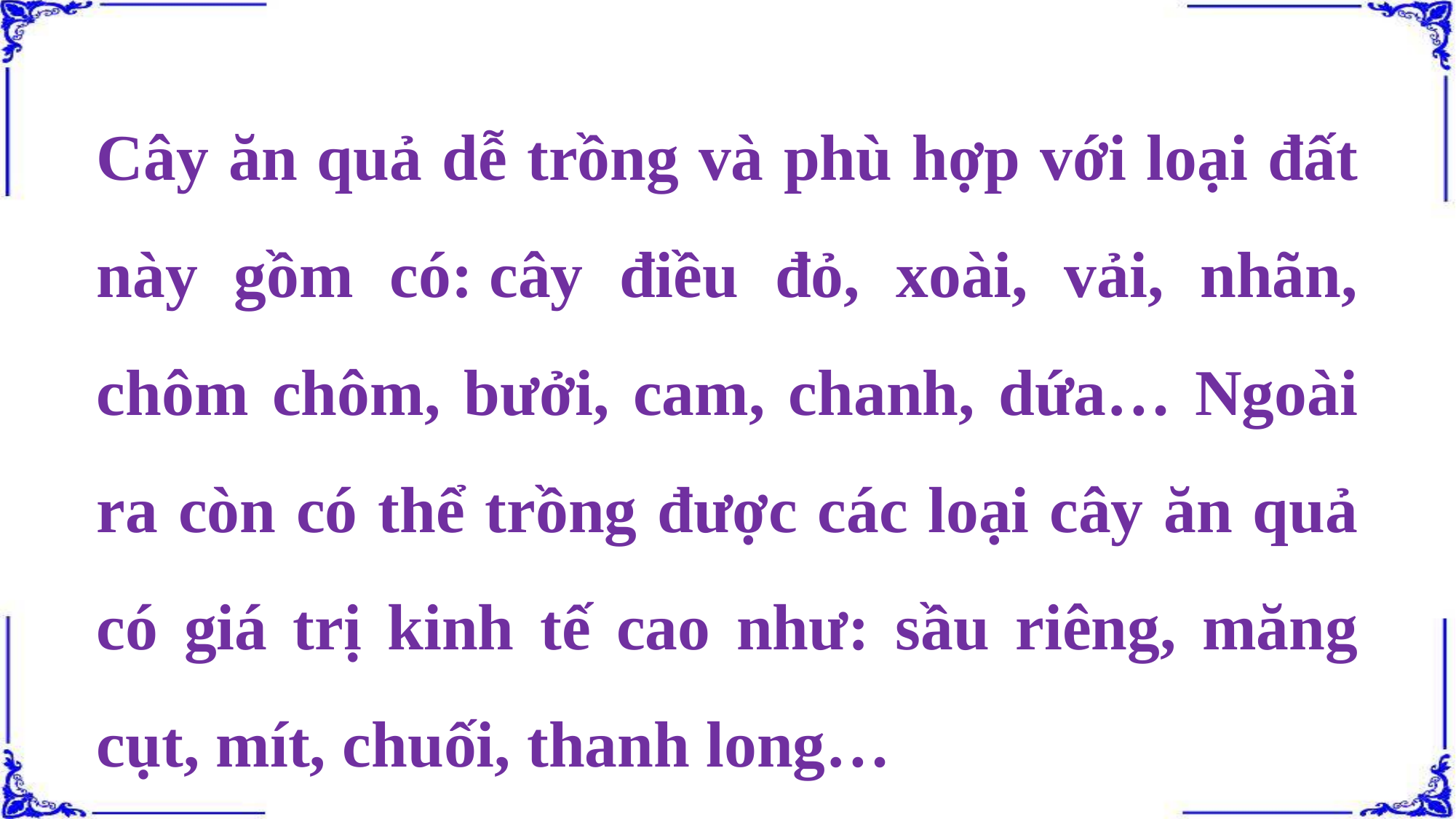

Cây ăn quả dễ trồng và phù hợp với loại đất này gồm có: cây điều đỏ, xoài, vải, nhãn, chôm chôm, bưởi, cam, chanh, dứa… Ngoài ra còn có thể trồng được các loại cây ăn quả có giá trị kinh tế cao như: sầu riêng, măng cụt, mít, chuối, thanh long…